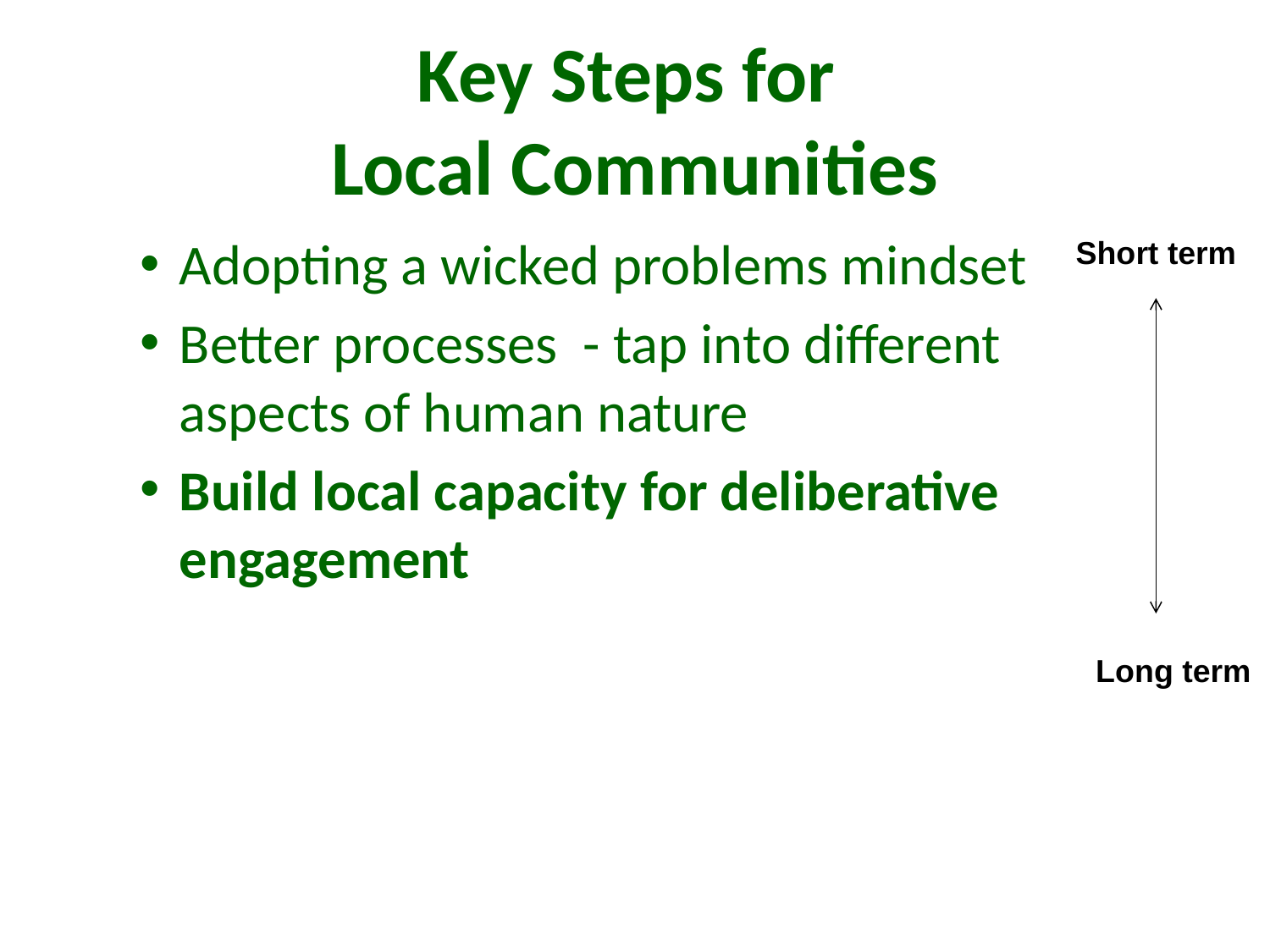

# Key Steps for Local Communities
Adopting a wicked problems mindset
Better processes  - tap into different aspects of human nature
Build local capacity for deliberative engagement
Short term
Long term